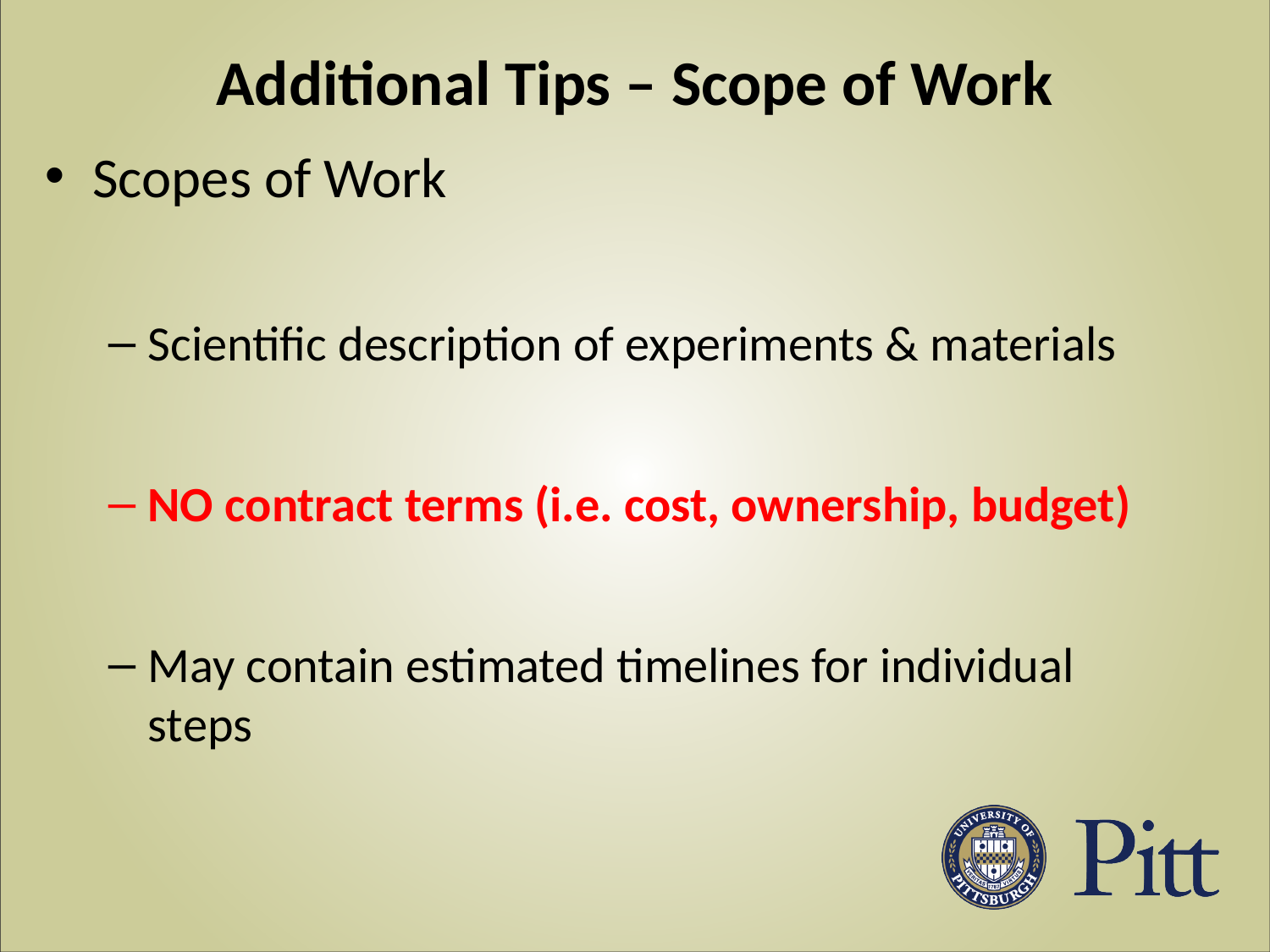

# Additional Tips – Scope of Work
Scopes of Work

Scientific description of experiments & materials

NO contract terms (i.e. cost, ownership, budget)

May contain estimated timelines for individual steps